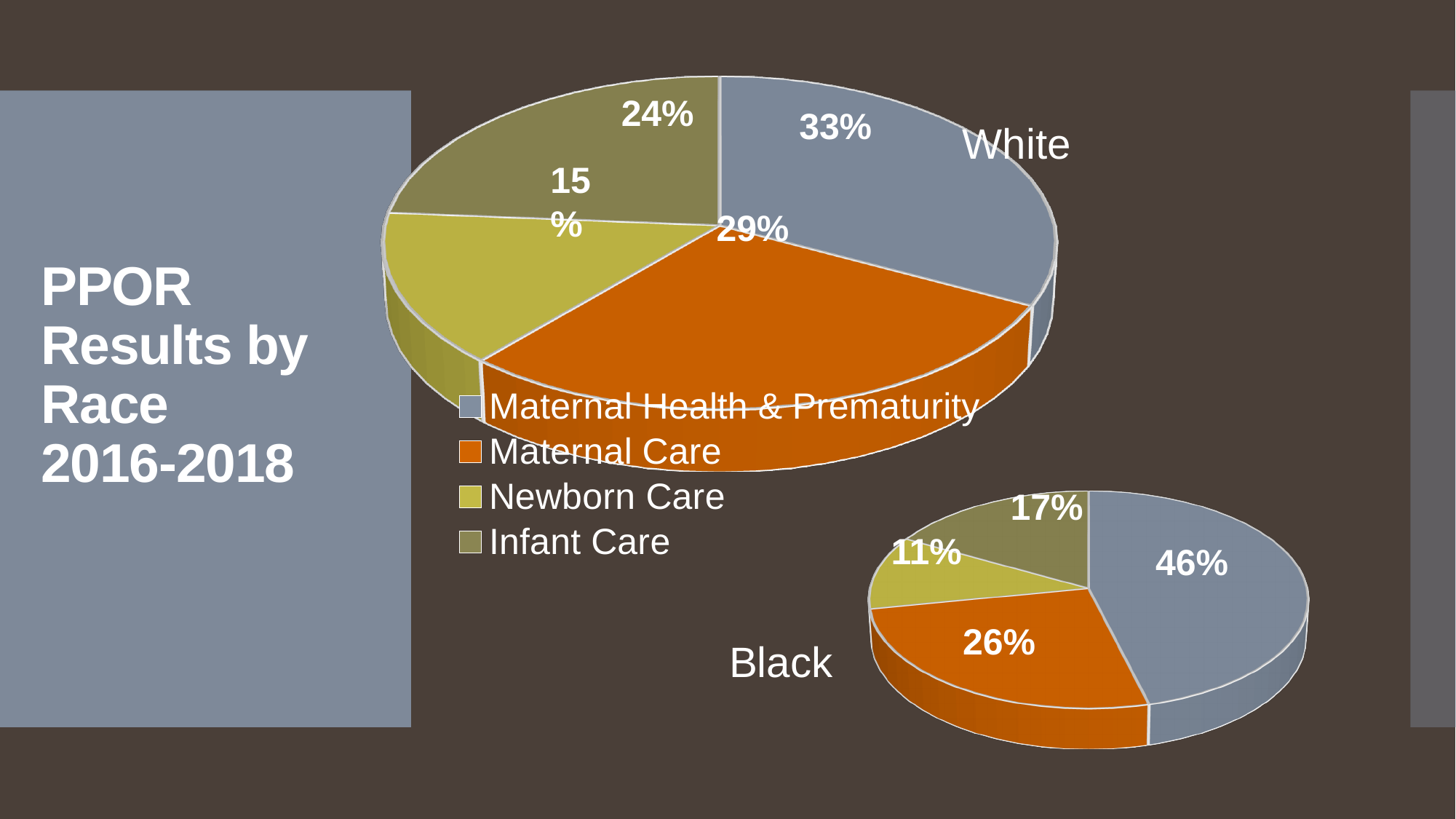

[unsupported chart]

24%
33%
White
# PPOR Results by Race 2016-2018
15%
29%

[unsupported chart]

17%
11%
46%
26%
Black